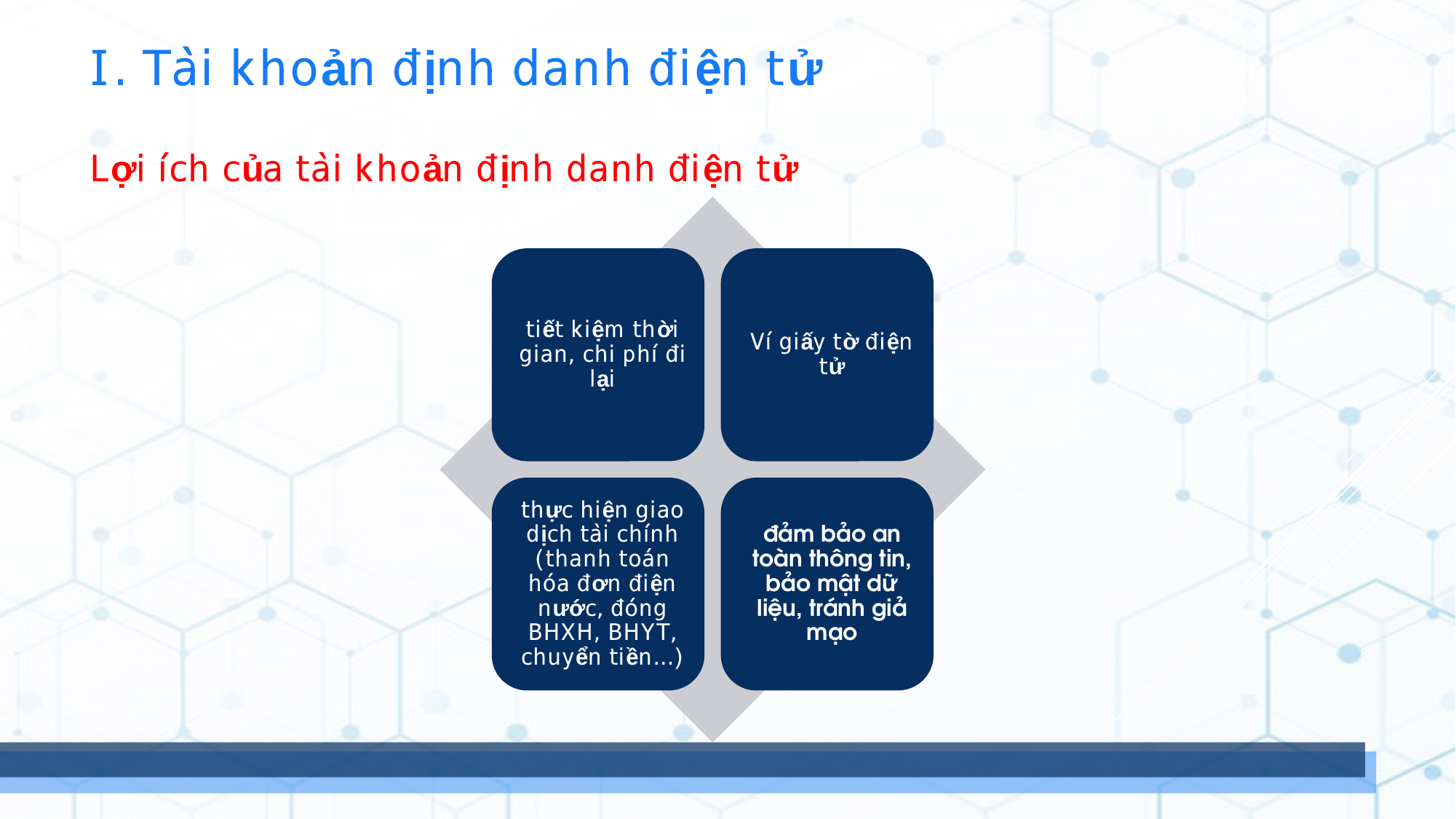

I. Tài khoản định danh điện tử
Lợi ích của tài khoản định danh điện tử
tiết kiệm thời gian, chi phí đi lại
Ví giấy tờ điện tử
thực hiện giao dịch tài chính (thanh toán hóa đơn điện nước, đóng BHXH, BHYT, chuyển tiền...)
đảm bảo an toàn thông tin, bảo mật dữ liệu, tránh giả mạo